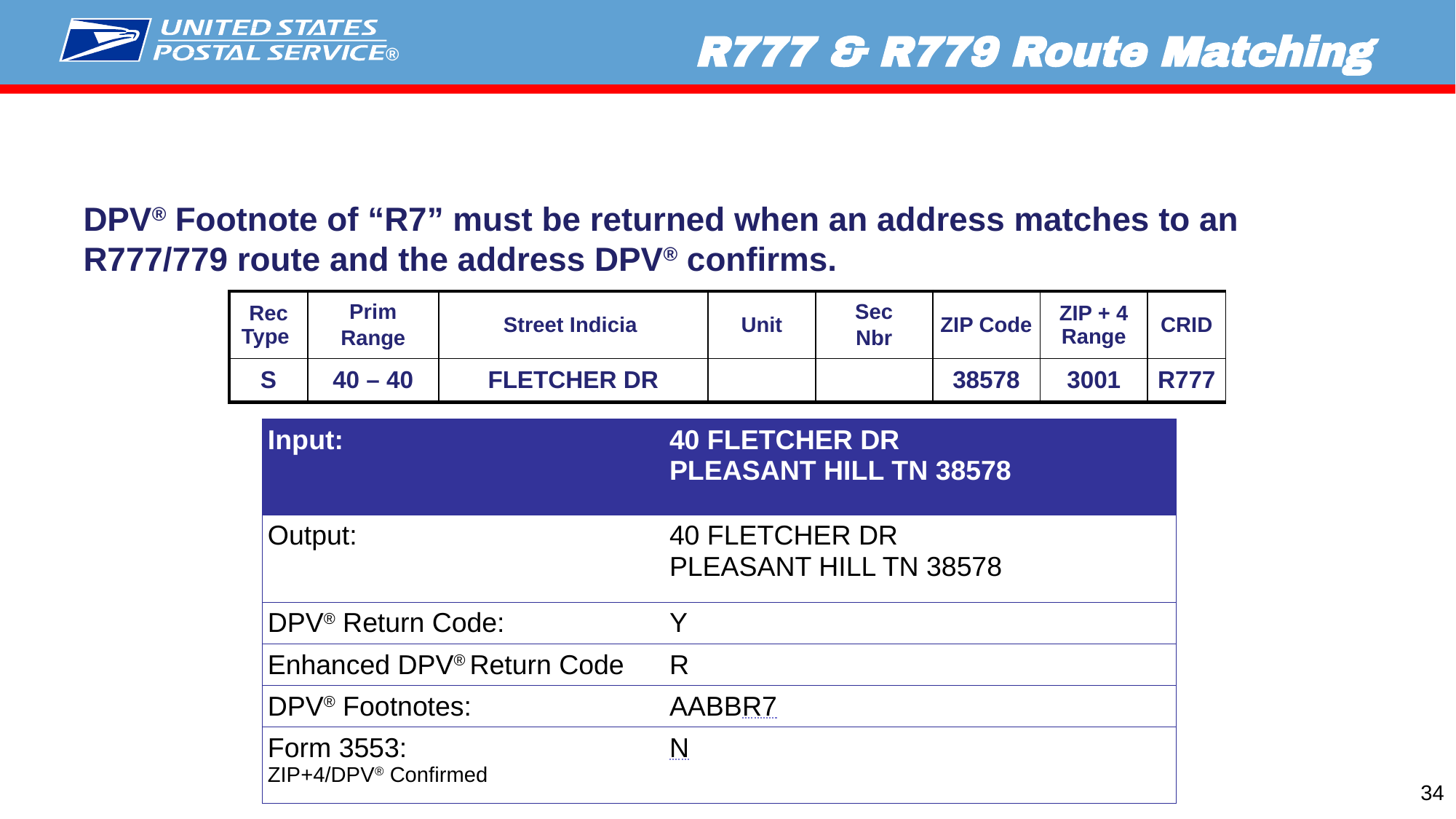

R777 & R779 Route Matching
DPV® Footnote of “R7” must be returned when an address matches to an R777/779 route and the address DPV® confirms.
| Rec Type | Prim Range | Street Indicia | Unit | Sec Nbr | ZIP Code | ZIP + 4 Range | CRID |
| --- | --- | --- | --- | --- | --- | --- | --- |
| S | 40 – 40 | FLETCHER DR |  |  | 38578 | 3001 | R777 |
| Input: | 40 FLETCHER DR PLEASANT HILL TN 38578 |
| --- | --- |
| Output: | 40 FLETCHER DR PLEASANT HILL TN 38578 |
| DPV® Return Code: | Y |
| Enhanced DPV® Return Code | R |
| DPV® Footnotes: | AABBR7 |
| Form 3553: ZIP+4/DPV® Confirmed | N |
34